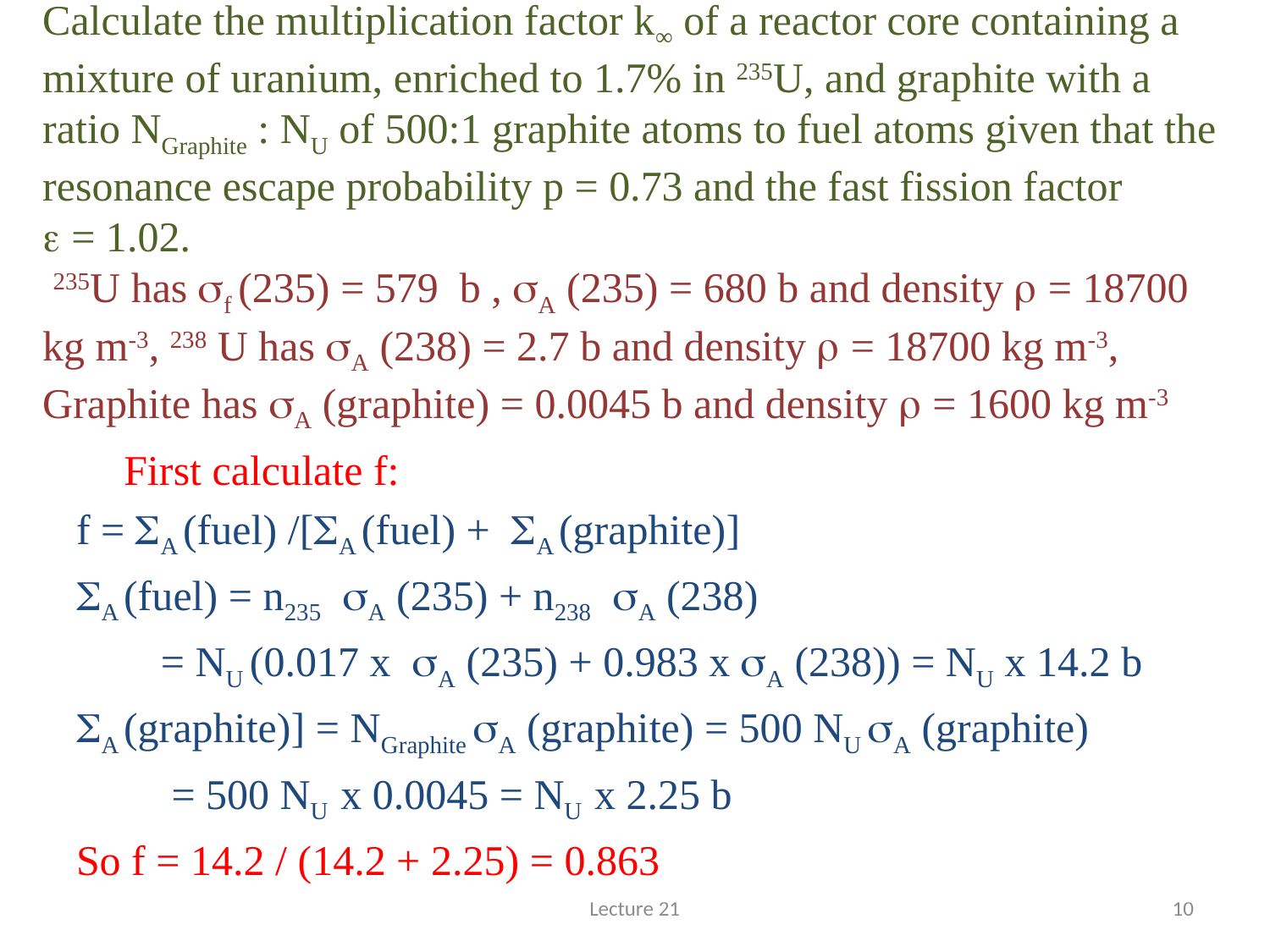

# Calculate the multiplication factor k∞ of a reactor core containing a mixture of uranium, enriched to 1.7% in 235U, and graphite with a ratio NGraphite : NU of 500:1 graphite atoms to fuel atoms given that the resonance escape probability p = 0.73 and the fast fission factor ε = 1.02. 235U has σf (235) = 579  b , σA (235) = 680 b and density ρ = 18700 kg m-3, 238 U has σA (238) = 2.7 b and density ρ = 18700 kg m-3, Graphite has σA (graphite) = 0.0045 b and density ρ = 1600 kg m-3
	First calculate f:
f = ΣA (fuel) /[ΣA (fuel) + ΣA (graphite)]
ΣA (fuel) = n235 σA (235) + n238 σA (238)
        = NU (0.017 x σA (235) + 0.983 x σA (238)) = NU x 14.2 b
ΣA (graphite)] = NGraphite σA (graphite) = 500 NU σA (graphite)
         = 500 NU  x 0.0045 = NU  x 2.25 b
So f = 14.2 / (14.2 + 2.25) = 0.863

Lecture 21
10